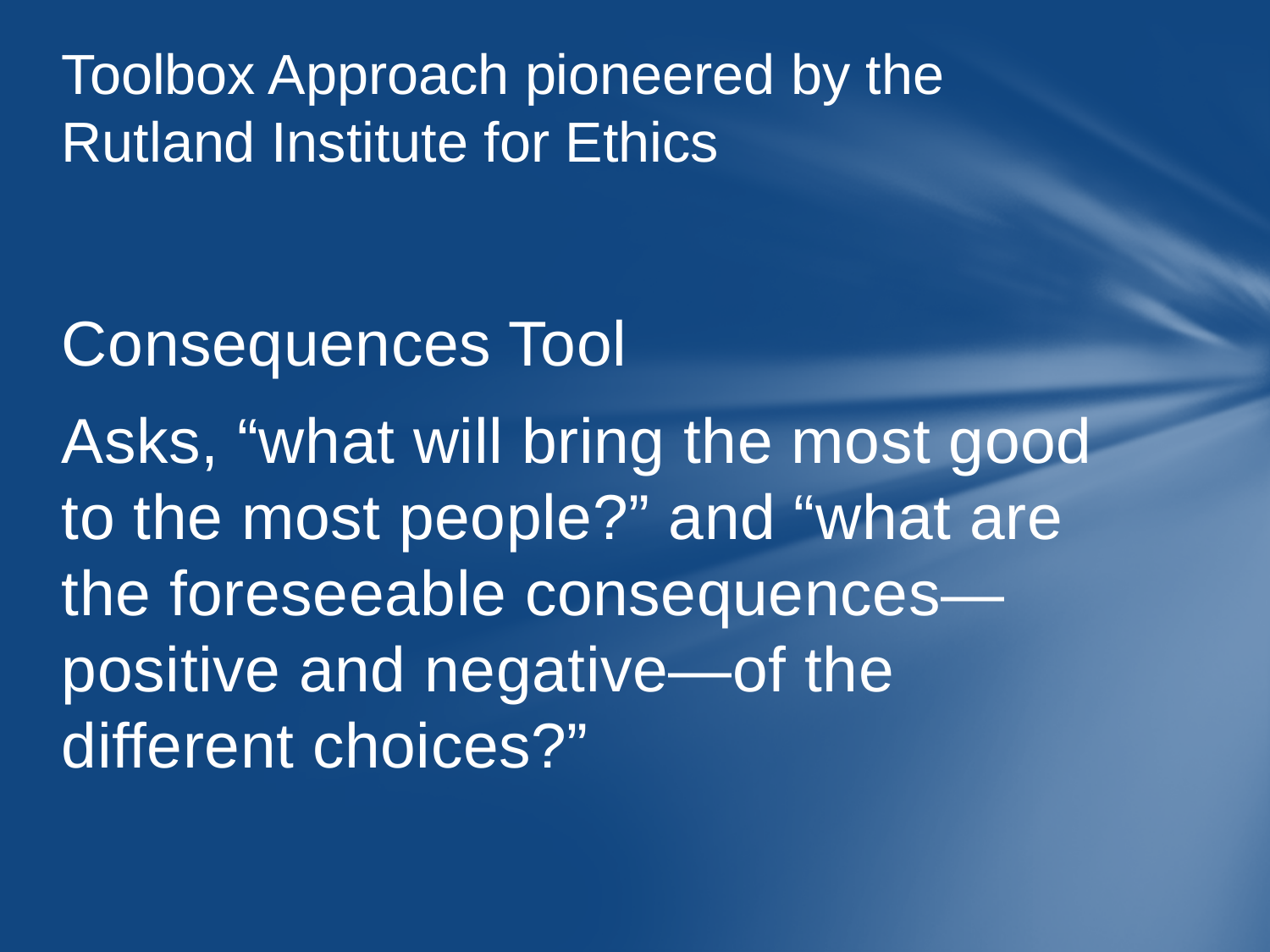

# Toolbox Approach pioneered by the Rutland Institute for Ethics
Consequences Tool
Asks, “what will bring the most good to the most people?” and “what are the foreseeable consequences—positive and negative—of the different choices?”